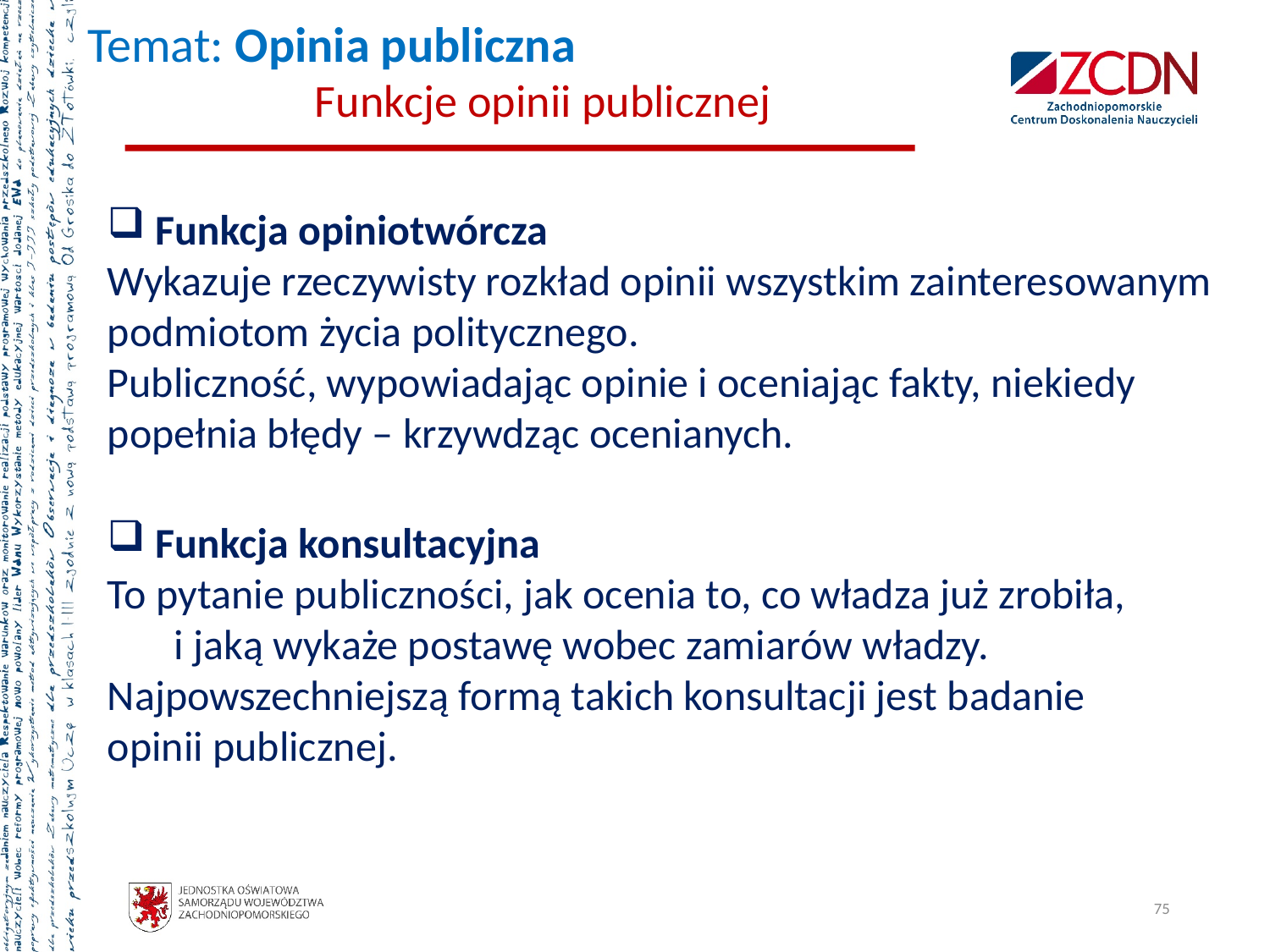

# Temat: Opinia publiczna Funkcje opinii publicznej
 Funkcja opiniotwórcza
Wykazuje rzeczywisty rozkład opinii wszystkim zainteresowanym podmiotom życia politycznego.
Publiczność, wypowiadając opinie i oceniając fakty, niekiedy popełnia błędy – krzywdząc ocenianych.

 Funkcja konsultacyjna
To pytanie publiczności, jak ocenia to, co władza już zrobiła,                   i jaką wykaże postawę wobec zamiarów władzy.
Najpowszechniejszą formą takich konsultacji jest badanie
opinii publicznej.

75